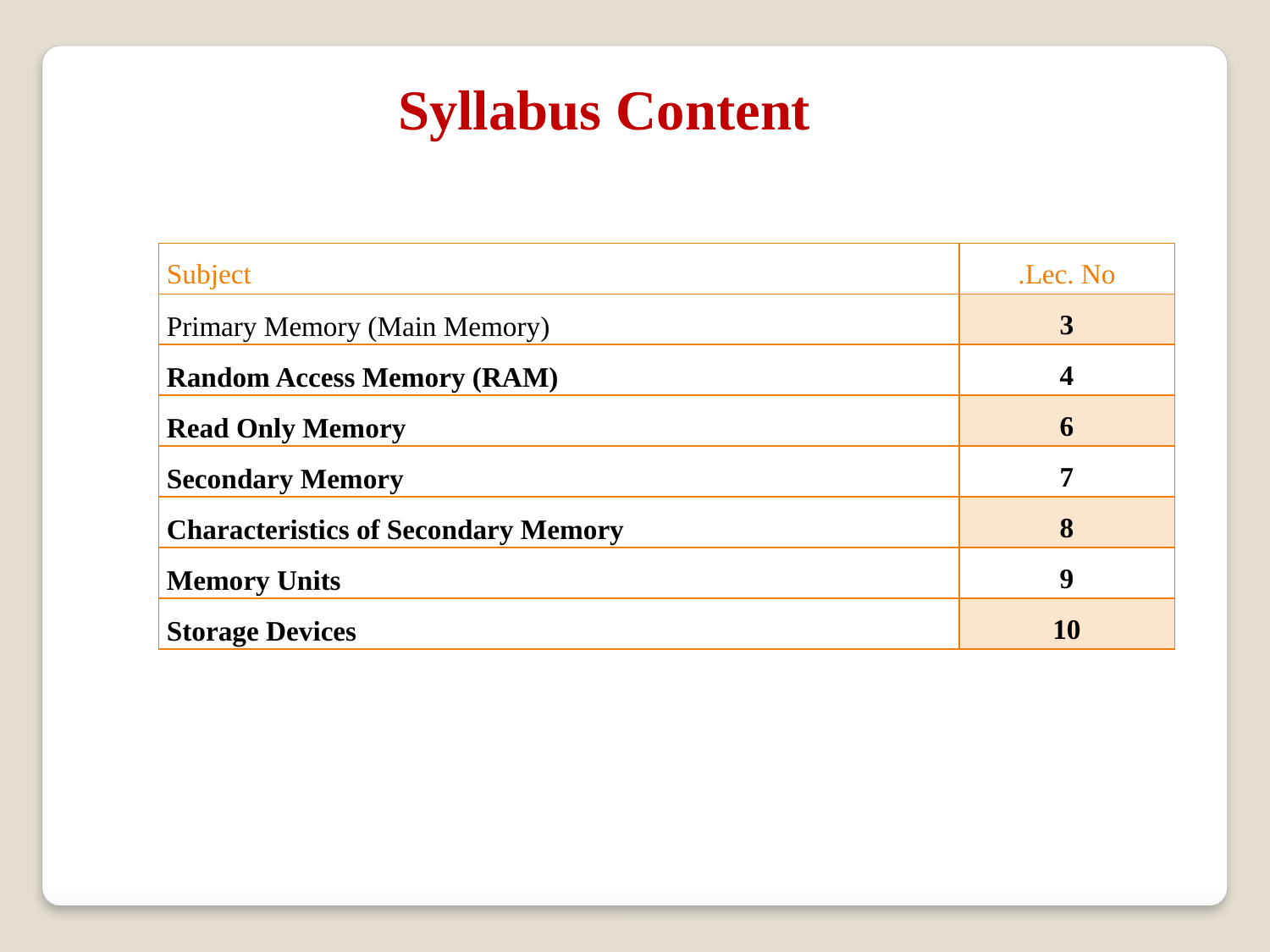

Syllabus Content
| Subject | Lec. No. |
| --- | --- |
| Primary Memory (Main Memory) | 3 |
| Random Access Memory (RAM) | 4 |
| Read Only Memory | 6 |
| Secondary Memory | 7 |
| Characteristics of Secondary Memory | 8 |
| Memory Units | 9 |
| Storage Devices | 10 |